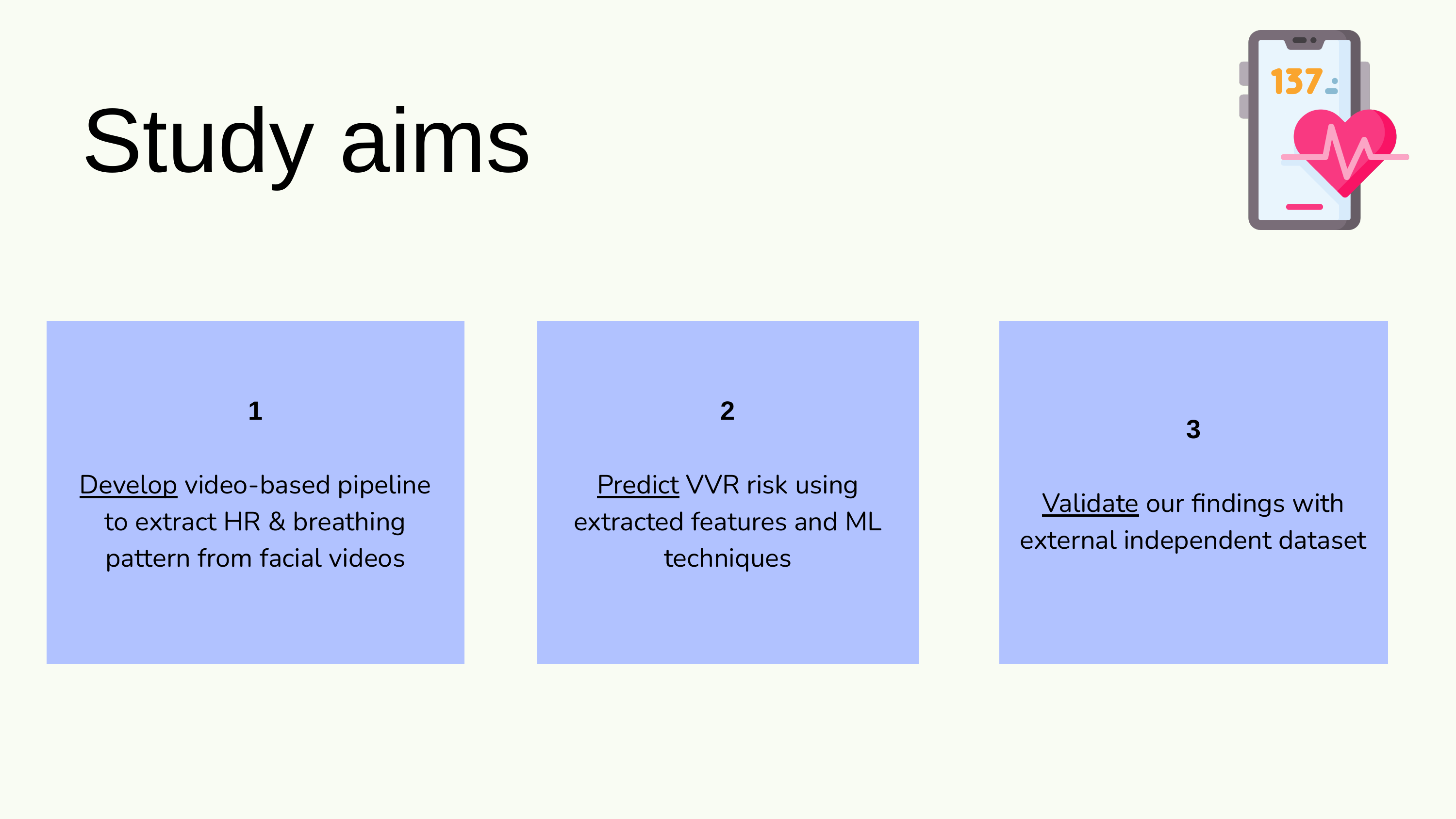

Study aims

1

Develop video-based pipeline to extract HR & breathing pattern from facial videos

2

Predict VVR risk using extracted features and ML techniques

3

Validate our findings with external independent dataset